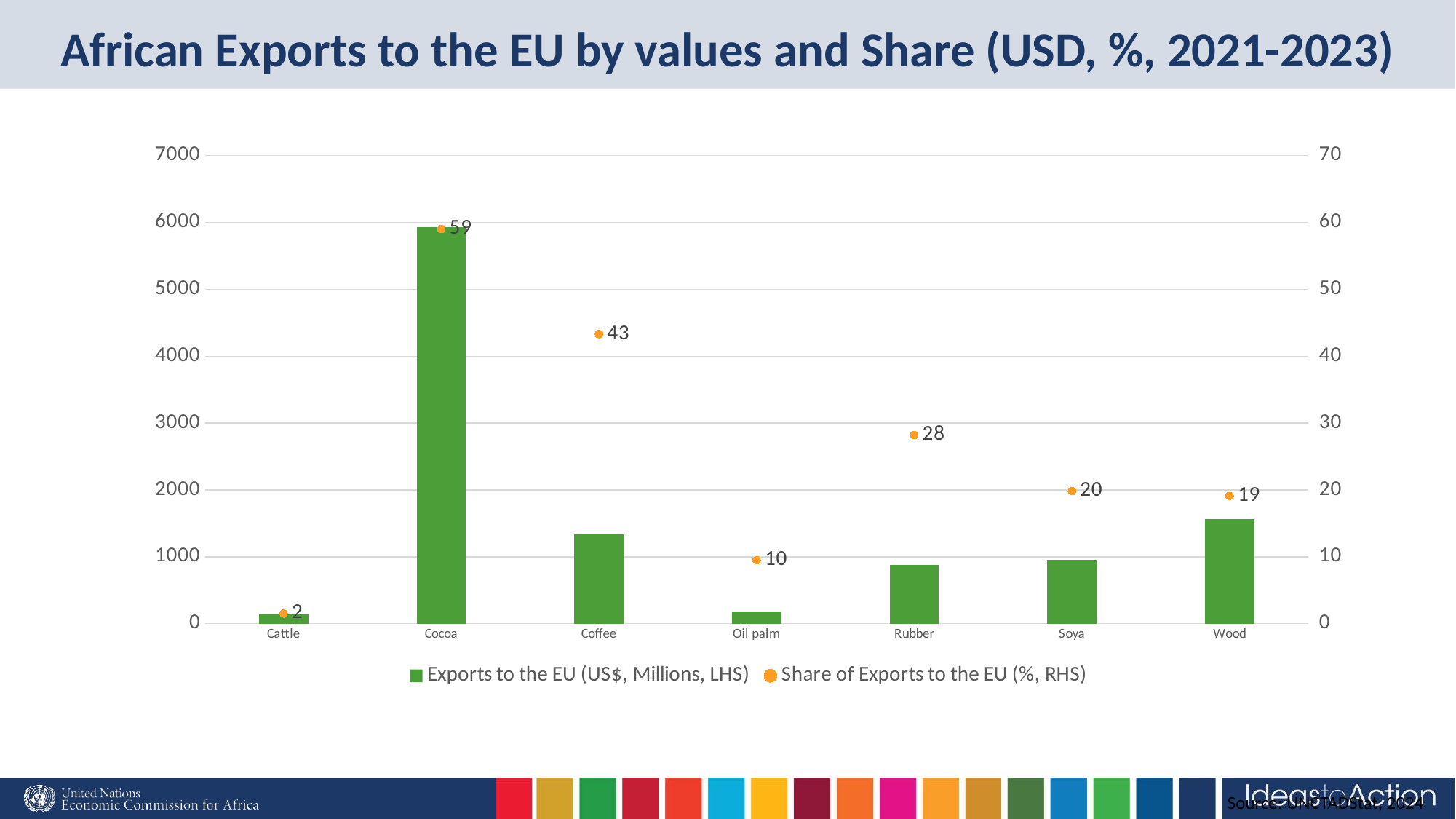

# African Exports to the EU by values and Share (USD, %, 2021-2023)

### Chart

| Category | Exports to the EU (US$, Millions, LHS) | Share of Exports to the EU (%, RHS) |
|---|---|---|
| Cattle | 137.077 | 1.5 |
| Cocoa | 5932.78 | 59.0 |
| Coffee | 1331.458 | 43.3 |
| Oil palm | 182.905 | 9.5 |
| Rubber | 882.663 | 28.2 |
| Soya | 951.544 | 19.8 |
| Wood | 1567.163 | 19.1 |
Source: UNCTADStat, 2024